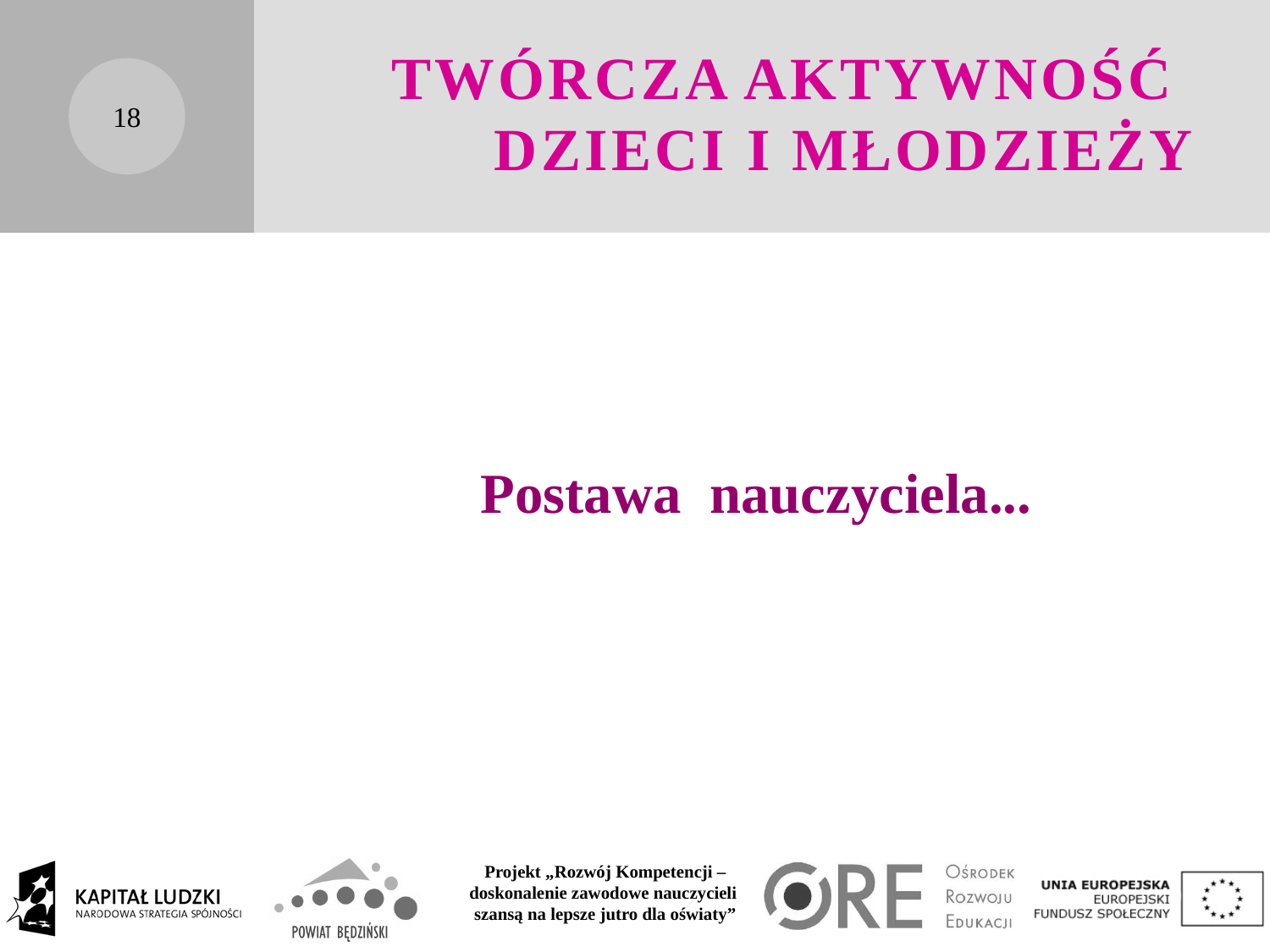

# Twórcza aktywność dzieci i młodzieży
18
Postawa  nauczyciela...